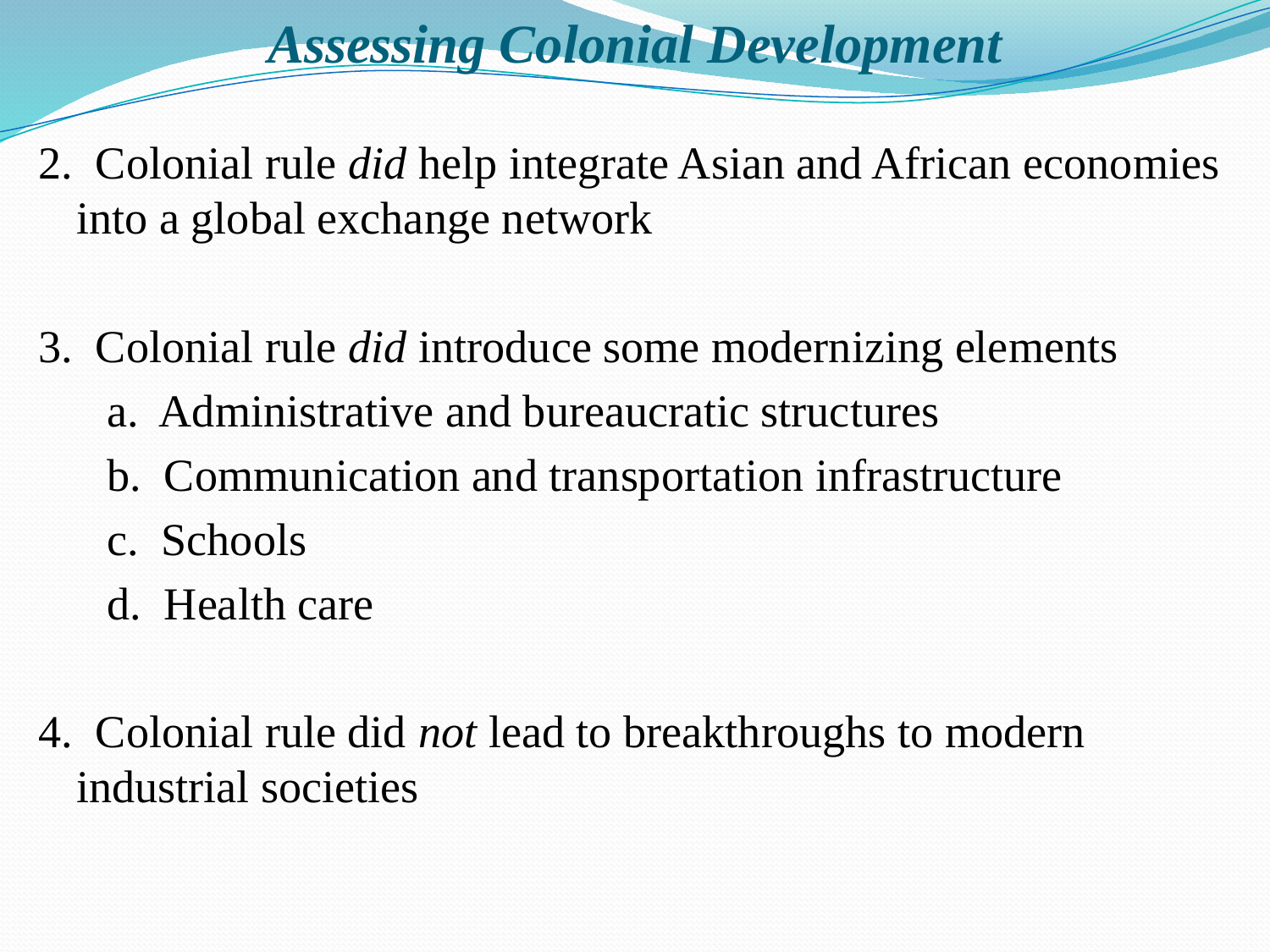

# Assessing Colonial Development
2.  Colonial rule did help integrate Asian and African economies into a global exchange network

3.  Colonial rule did introduce some modernizing elements
      a.  Administrative and bureaucratic structures
      b.  Communication and transportation infrastructure
      c.  Schools
      d.  Health care

4.  Colonial rule did not lead to breakthroughs to modern industrial societies